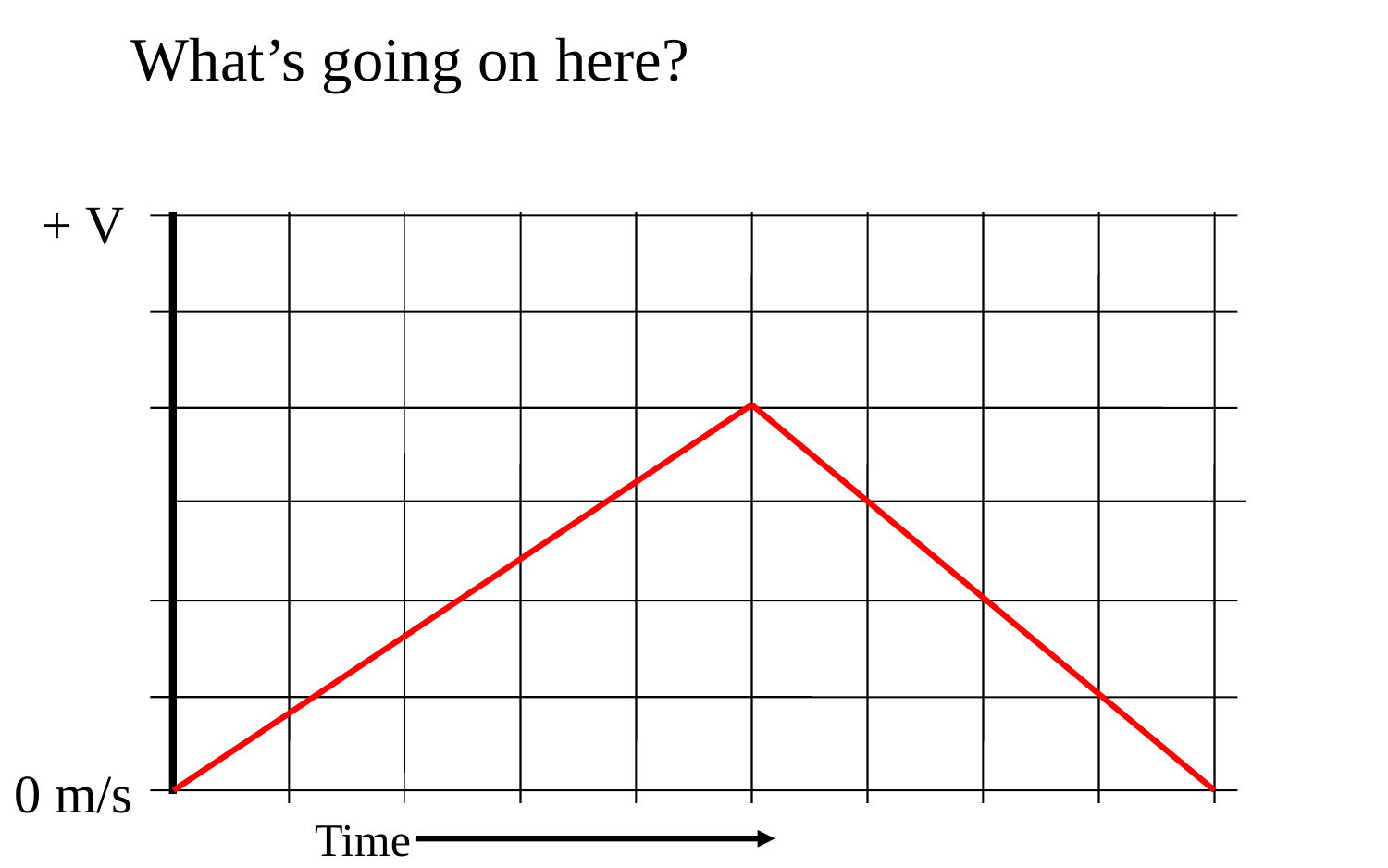

What’s going on here?
+ V

0 m/s

Time